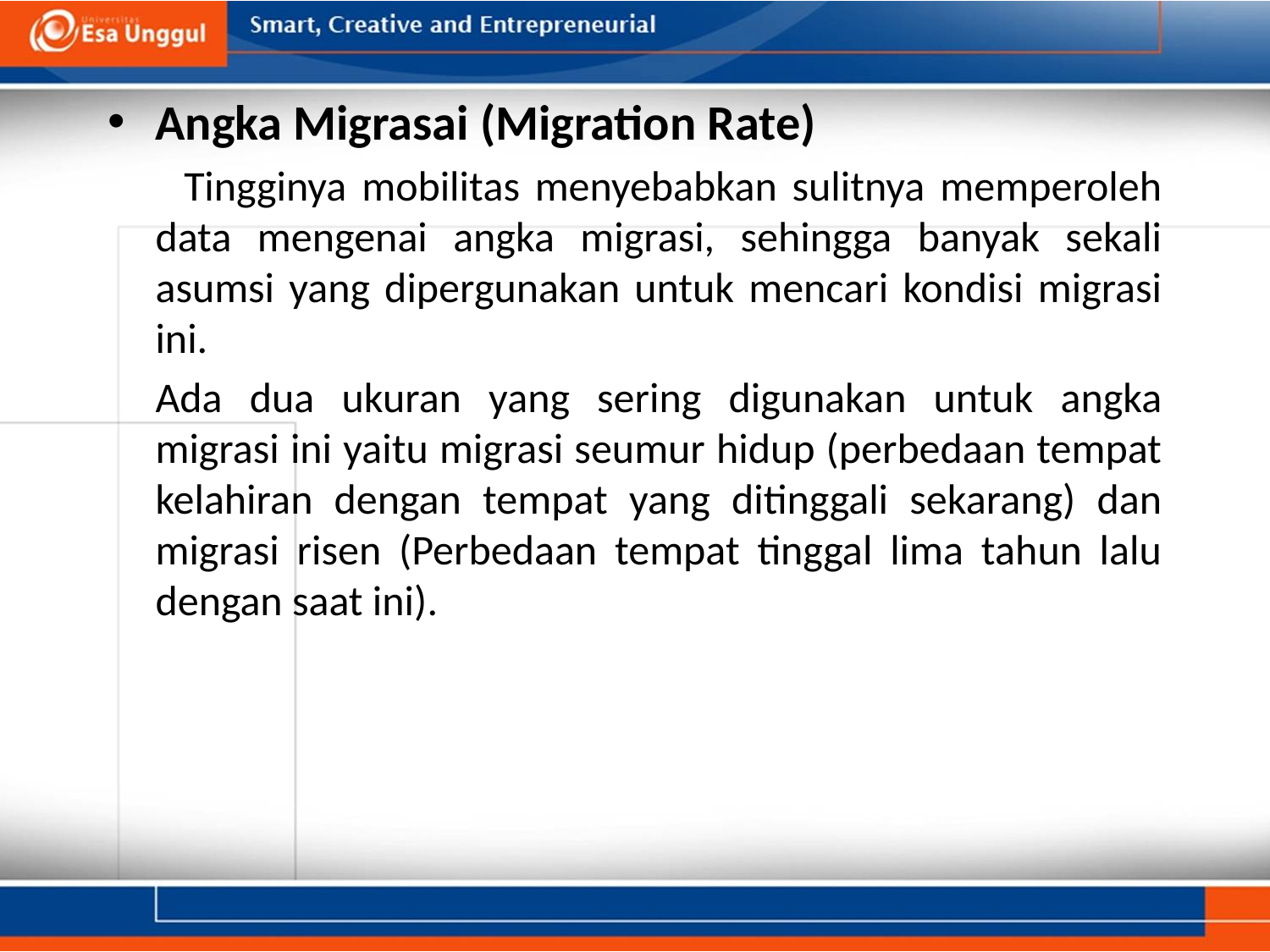

Angka Migrasai (Migration Rate)
     Tingginya mobilitas menyebabkan sulitnya memperoleh data mengenai angka migrasi, sehingga banyak sekali asumsi yang dipergunakan untuk mencari kondisi migrasi ini.
	Ada dua ukuran yang sering digunakan untuk angka migrasi ini yaitu migrasi seumur hidup (perbedaan tempat kelahiran dengan tempat yang ditinggali sekarang) dan migrasi risen (Perbedaan tempat tinggal lima tahun lalu dengan saat ini).